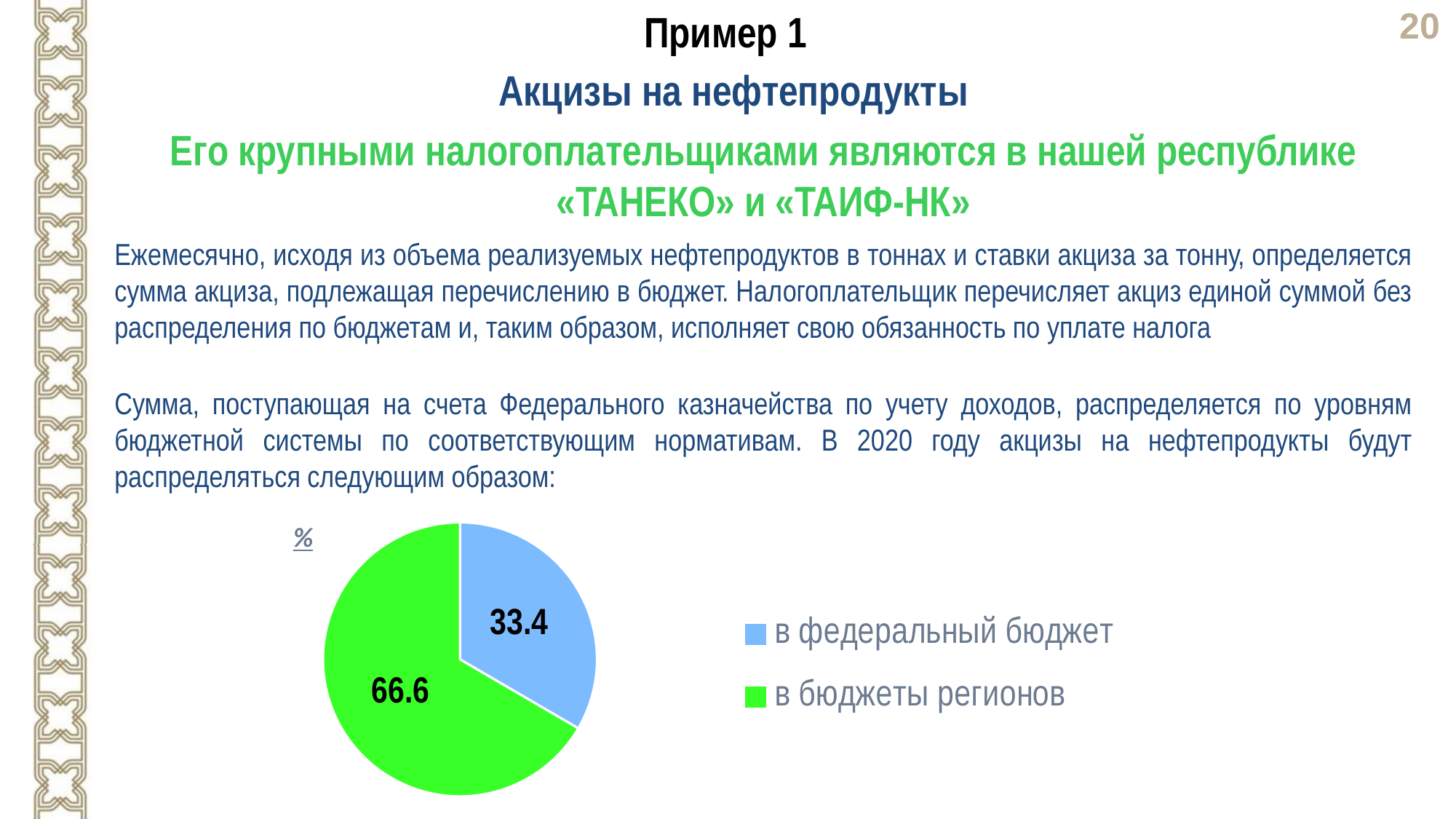

Пример 1
Акцизы на нефтепродукты
Его крупными налогоплательщиками являются в нашей республике «ТАНЕКО» и «ТАИФ-НК»
Ежемесячно, исходя из объема реализуемых нефтепродуктов в тоннах и ставки акциза за тонну, определяется сумма акциза, подлежащая перечислению в бюджет. Налогоплательщик перечисляет акциз единой суммой без распределения по бюджетам и, таким образом, исполняет свою обязанность по уплате налога
Сумма, поступающая на счета Федерального казначейства по учету доходов, распределяется по уровням бюджетной системы по соответствующим нормативам. В 2020 году акцизы на нефтепродукты будут распределяться следующим образом:
%

### Chart

| Category | Продажи |
|---|---|
| в федеральный бюджет | 33.4 |
| в бюджеты регионов | 66.6 |